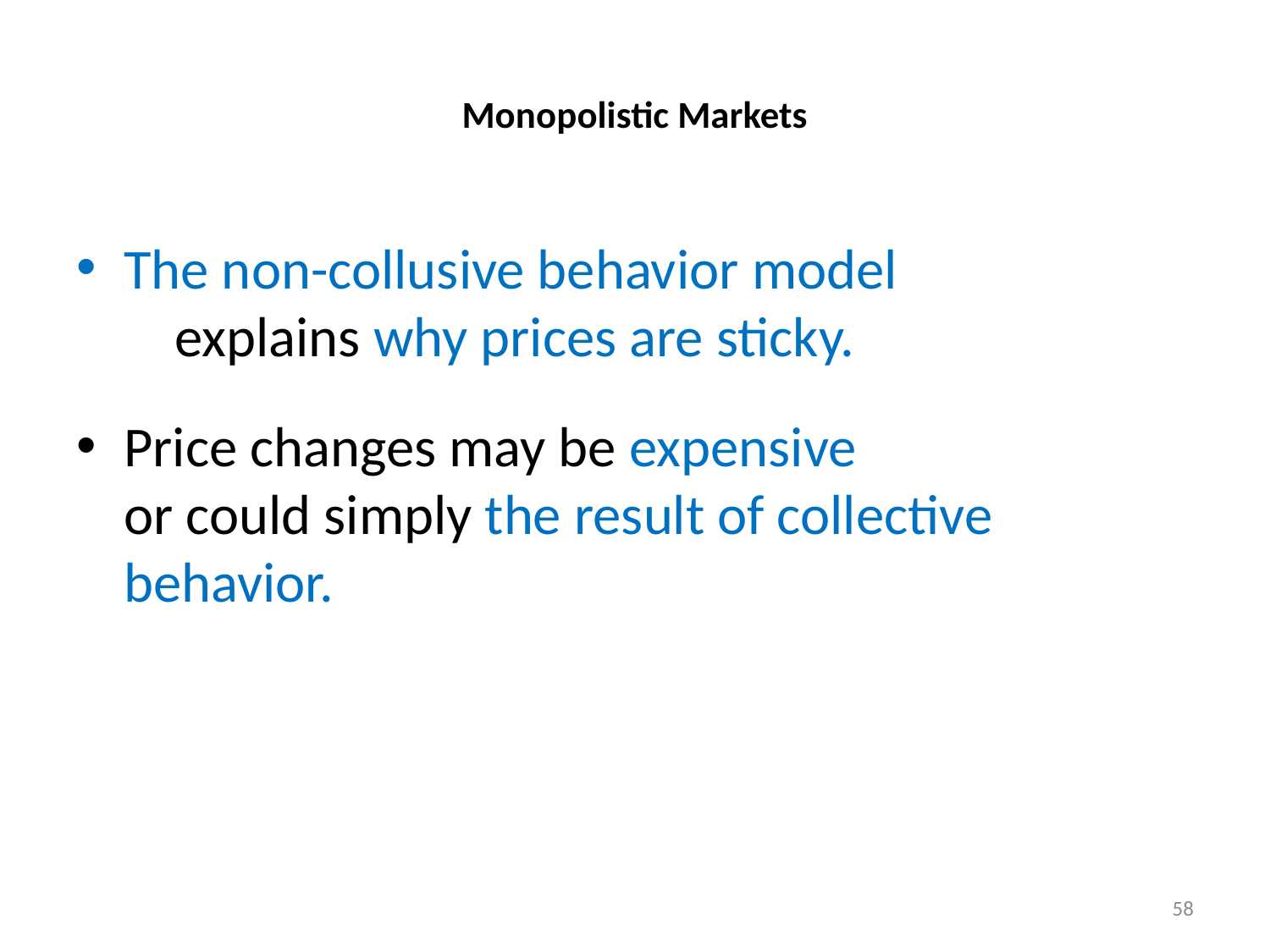

# Monopolistic Markets
The non-collusive behavior model                            explains why prices are sticky.
Price changes may be expensive
	or could simply the result of collective behavior.

58